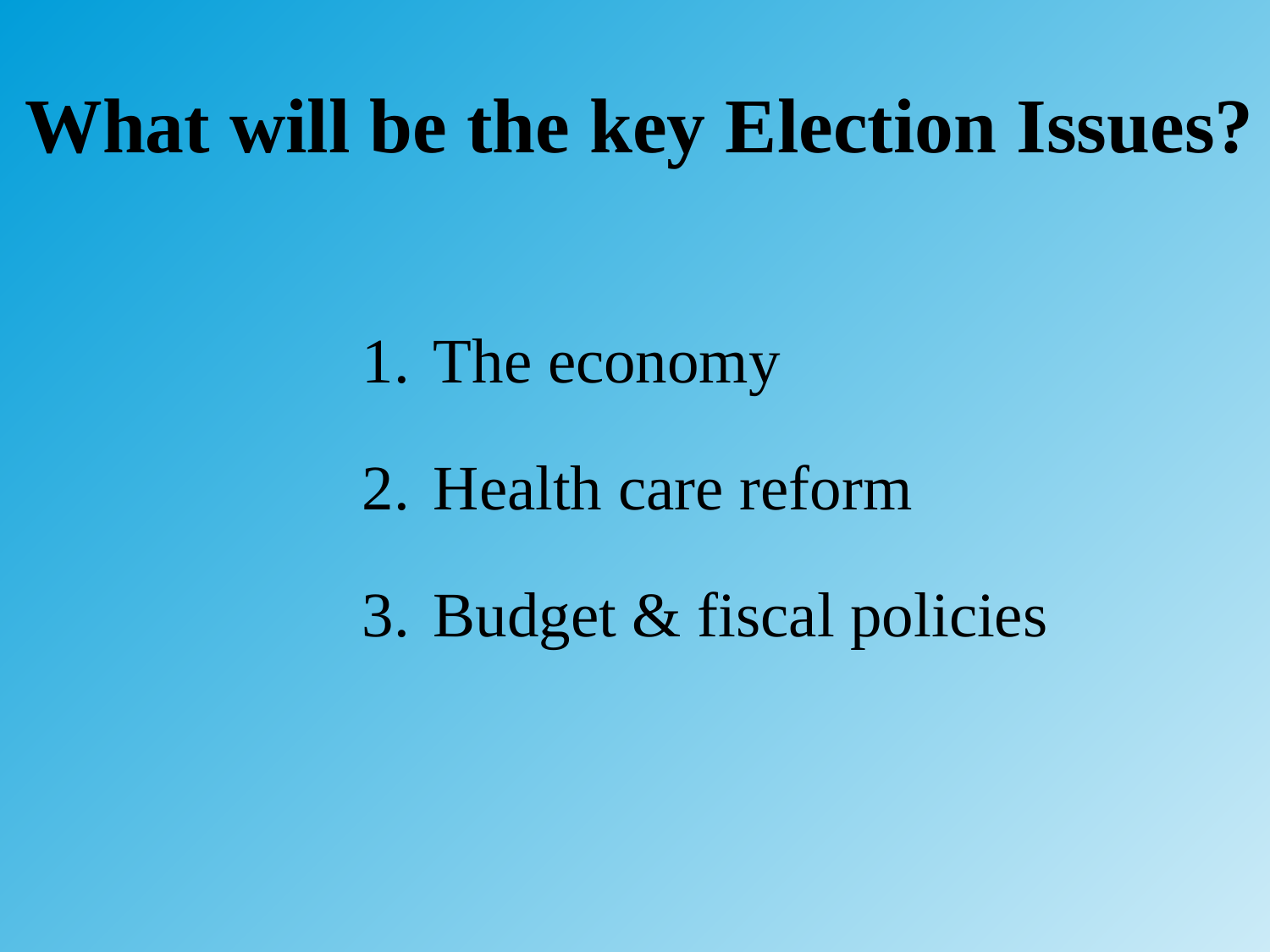

# What will be the key Election Issues?
The economy
Health care reform
Budget & fiscal policies